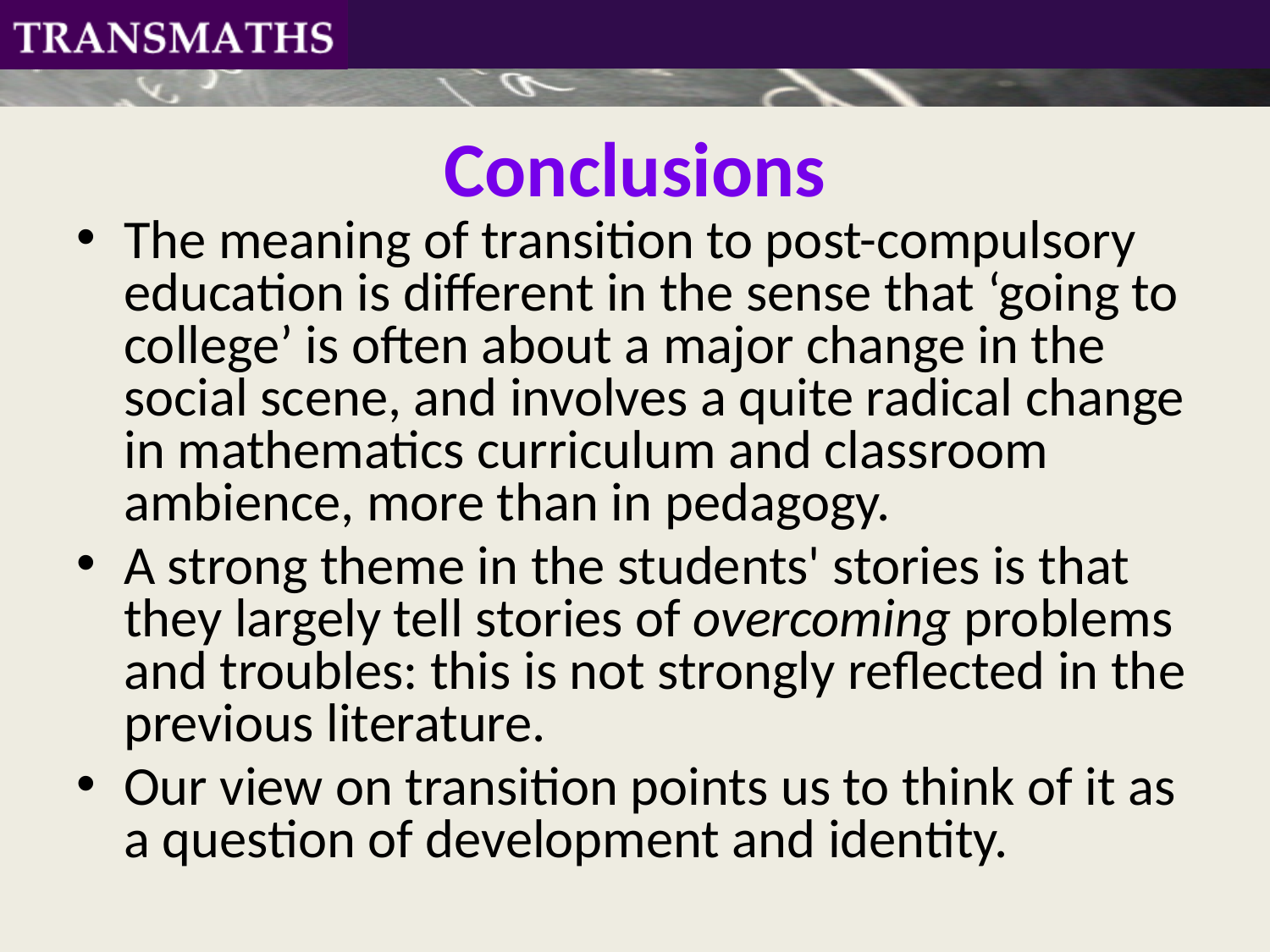

# Conclusions
The meaning of transition to post-compulsory education is different in the sense that ‘going to college’ is often about a major change in the social scene, and involves a quite radical change in mathematics curriculum and classroom ambience, more than in pedagogy.
A strong theme in the students' stories is that they largely tell stories of overcoming problems and troubles: this is not strongly reflected in the previous literature.
Our view on transition points us to think of it as a question of development and identity.